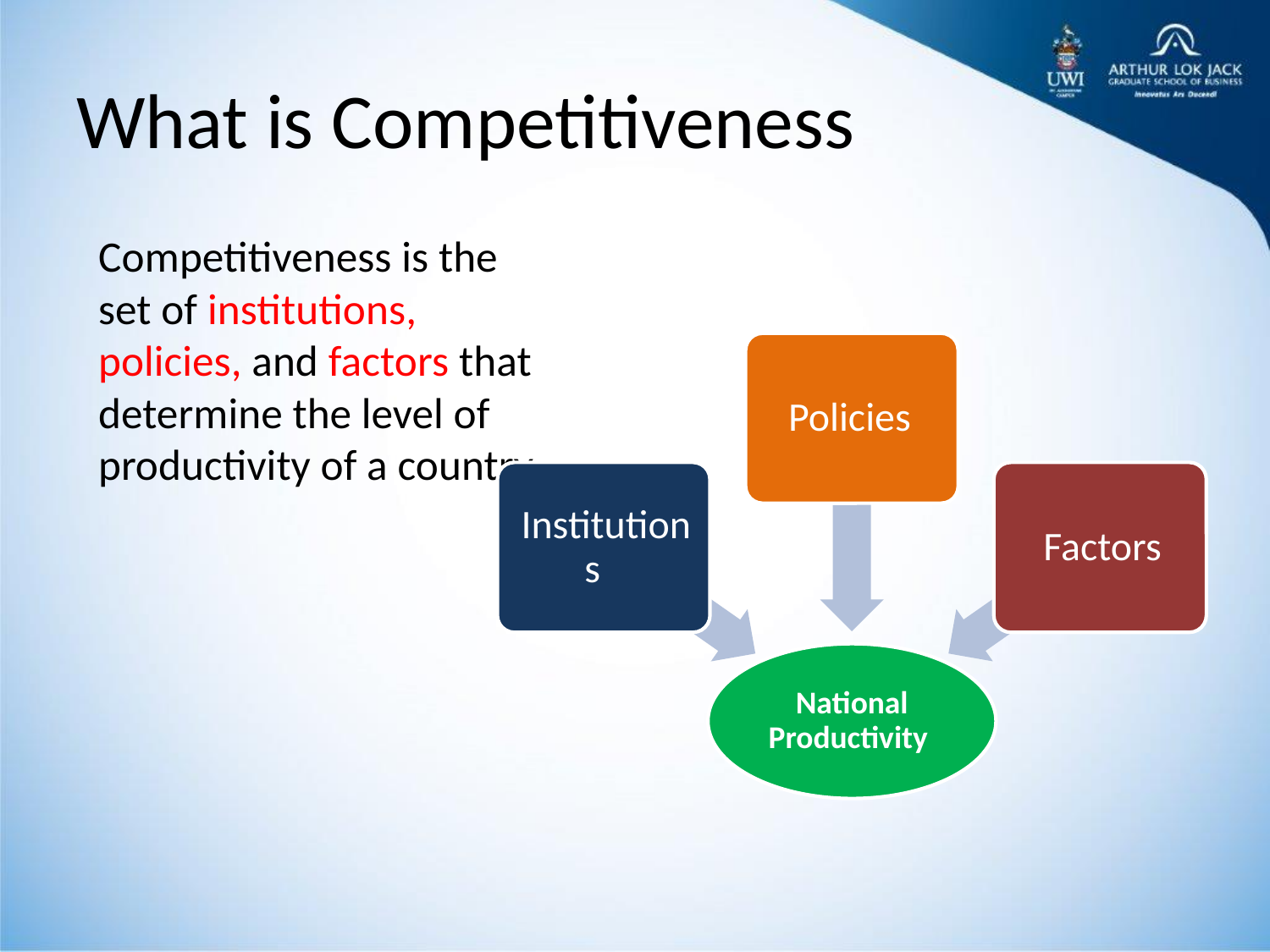

# What is Competitiveness
	Competitiveness is the set of institutions, policies, and factors that determine the level of productivity of a country.
National Productivity
Institutions
Policies
Factors